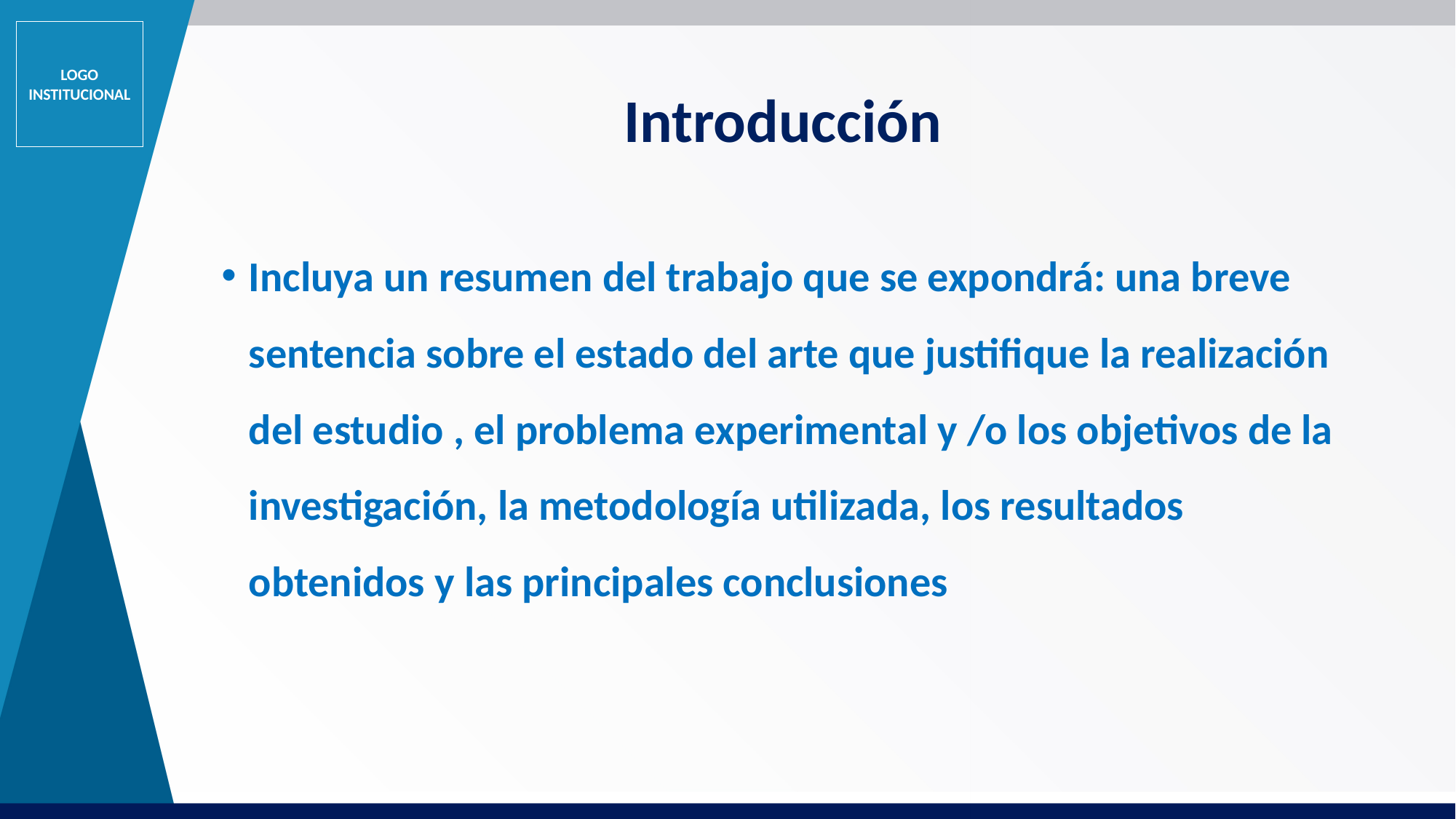

LOGO INSTITUCIONAL

# Introducción

Incluya un resumen del trabajo que se expondrá: una breve sentencia sobre el estado del arte que justifique la realización del estudio , el problema experimental y /o los objetivos de la investigación, la metodología utilizada, los resultados obtenidos y las principales conclusiones